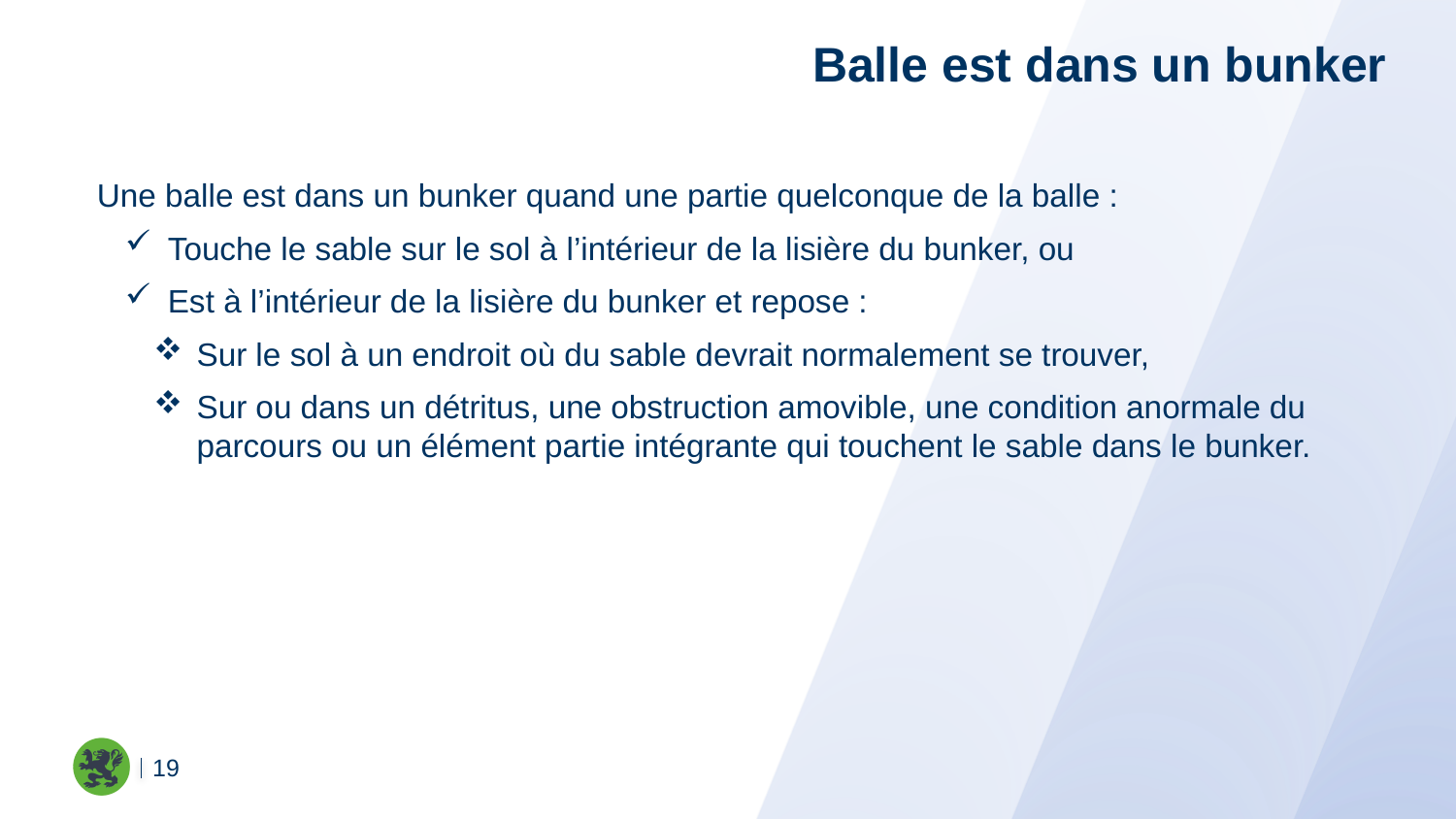

Balle est dans un bunker

Une balle est dans un bunker quand une partie quelconque de la balle :
Touche le sable sur le sol à l’intérieur de la lisière du bunker, ou
Est à l’intérieur de la lisière du bunker et repose :
Sur le sol à un endroit où du sable devrait normalement se trouver,
Sur ou dans un détritus, une obstruction amovible, une condition anormale du parcours ou un élément partie intégrante qui touchent le sable dans le bunker.
19